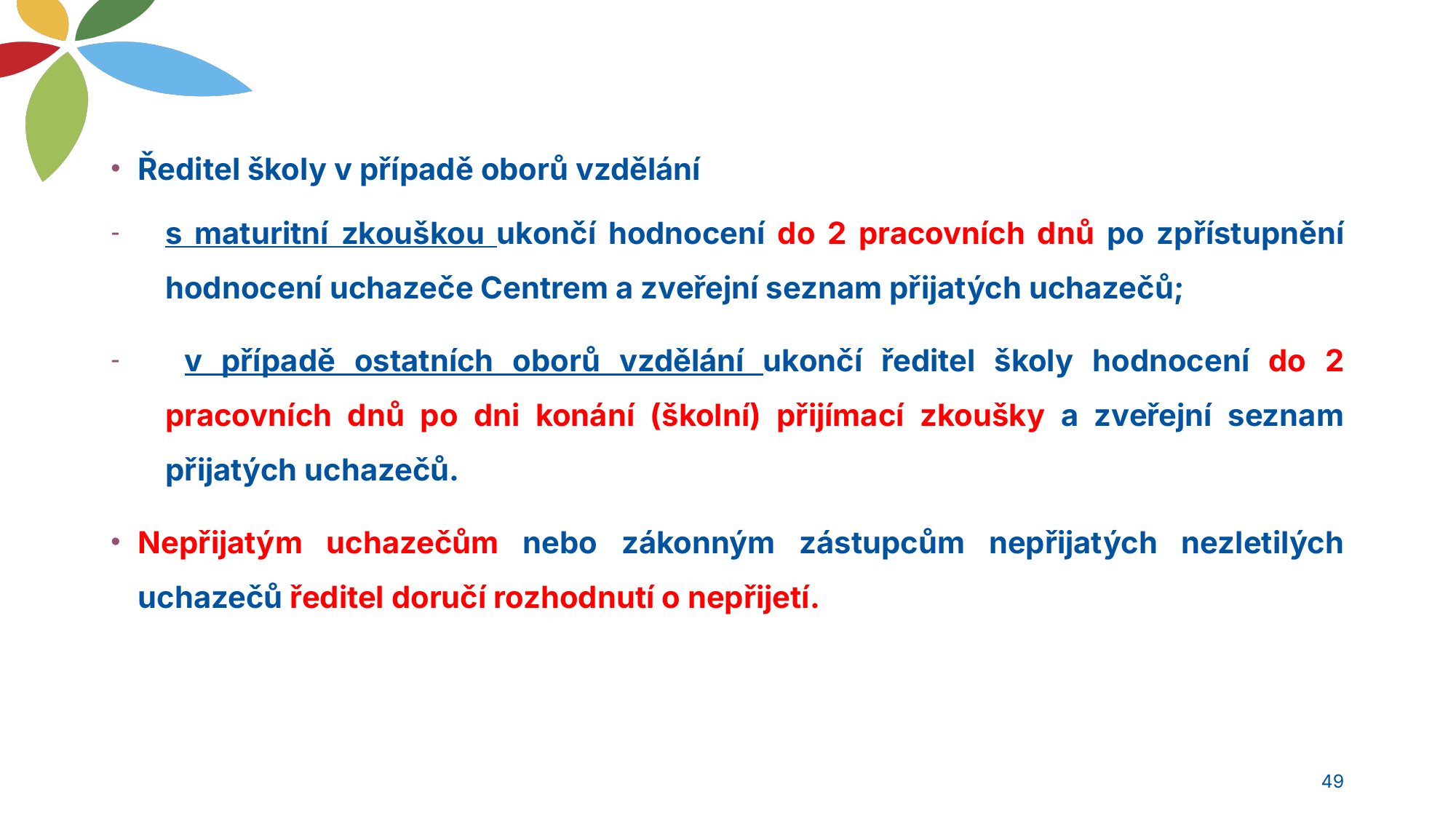

Ředitel školy v případě oborů vzdělání
s maturitní zkouškou ukončí hodnocení do 2 pracovních dnů po zpřístupnění hodnocení uchazeče Centrem a zveřejní seznam přijatých uchazečů;
 v případě ostatních oborů vzdělání ukončí ředitel školy hodnocení do 2 pracovních dnů po dni konání (školní) přijímací zkoušky a zveřejní seznam přijatých uchazečů.
Nepřijatým uchazečům nebo zákonným zástupcům nepřijatých nezletilých uchazečů ředitel doručí rozhodnutí o nepřijetí.

49